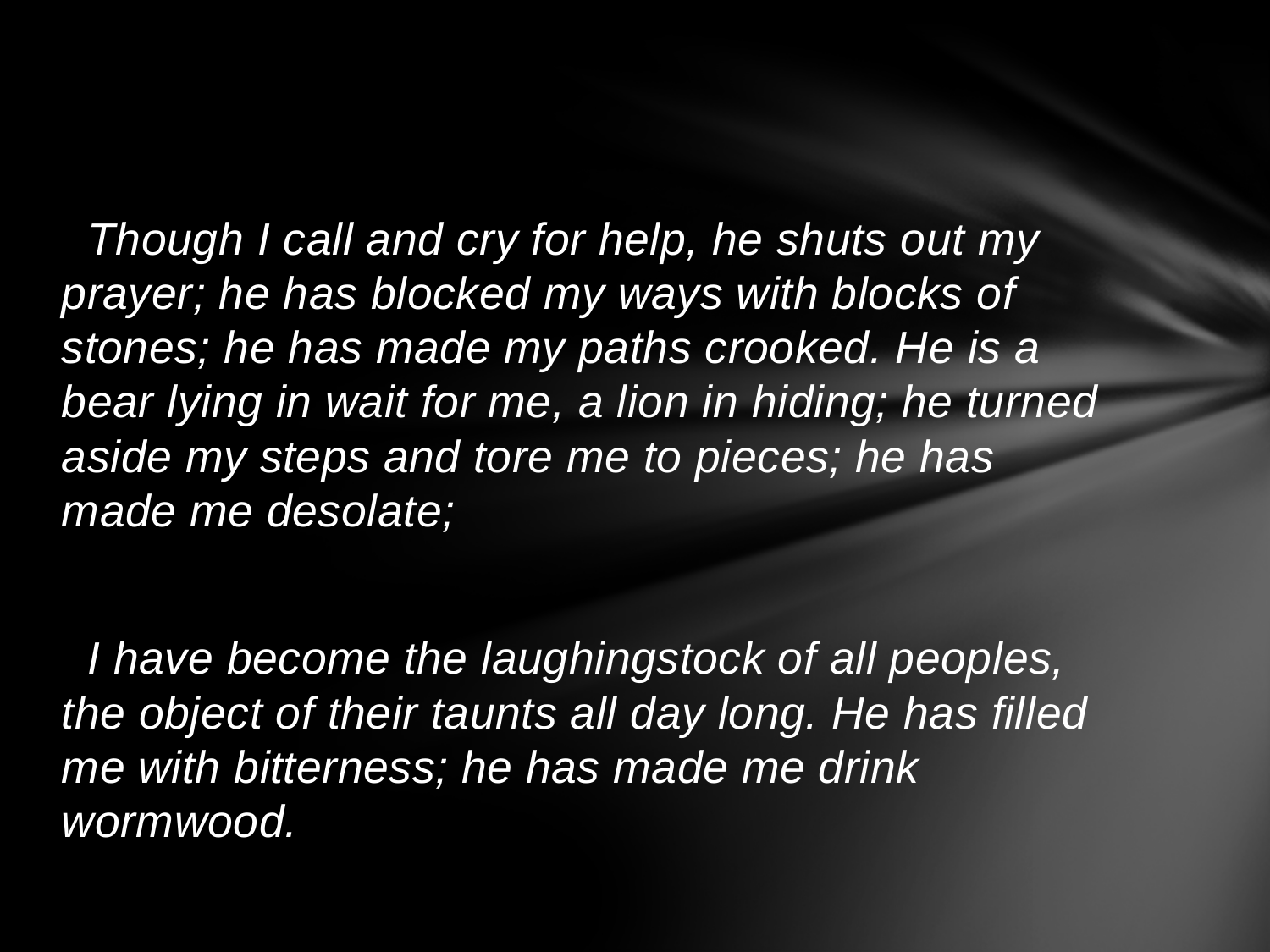

#
  Though I call and cry for help, he shuts out my prayer; he has blocked my ways with blocks of stones; he has made my paths crooked. He is a bear lying in wait for me, a lion in hiding; he turned aside my steps and tore me to pieces; he has made me desolate;

  I have become the laughingstock of all peoples, the object of their taunts all day long. He has filled me with bitterness; he has made me drink wormwood.